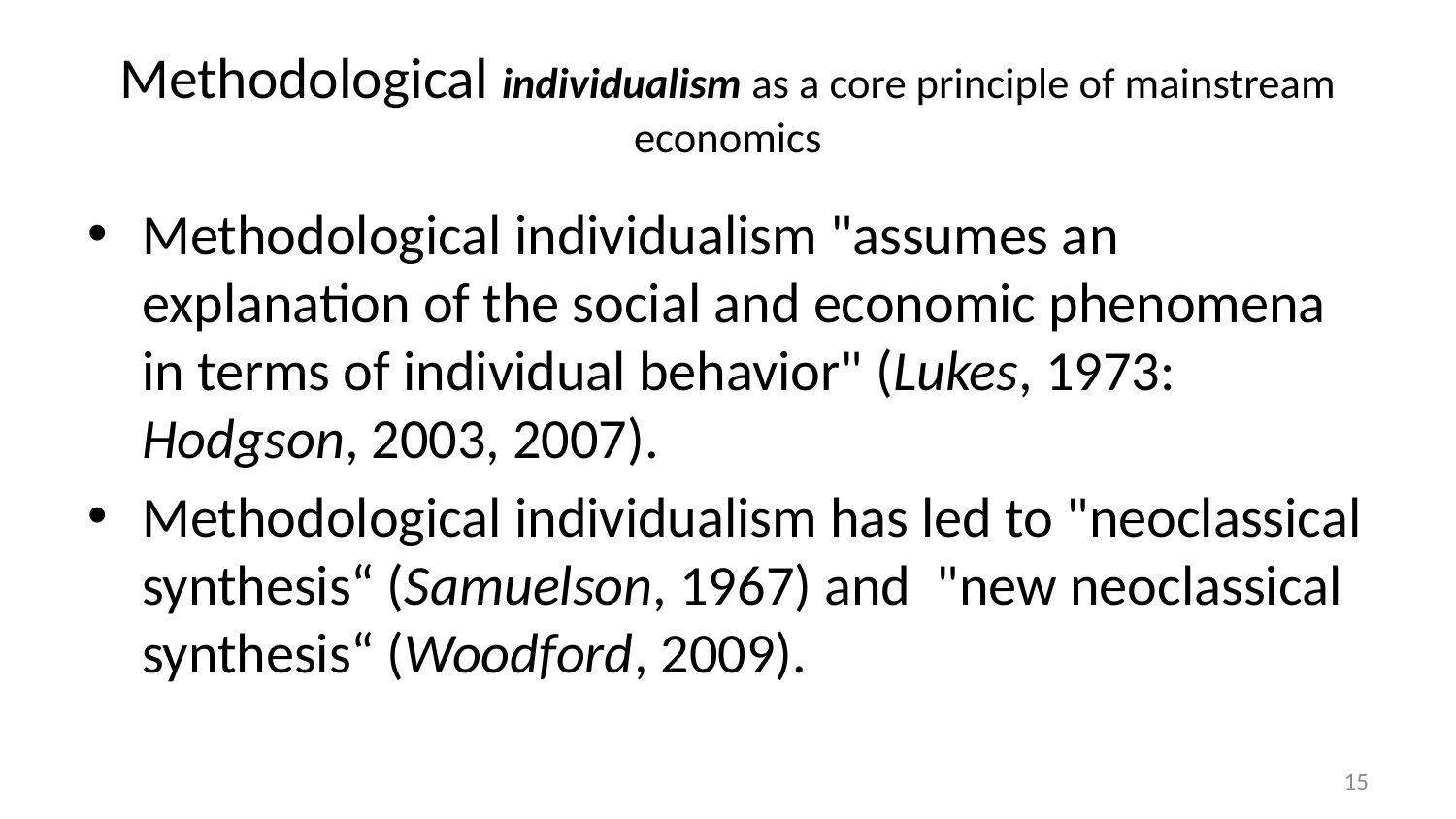

15
# Methodological individualism as a core principle of mainstream economics
Methodological individualism "assumes an explanation of the social and economic phenomena in terms of individual behavior" (Lukes, 1973: Hodgson, 2003, 2007).
Methodological individualism has led to "neoclassical synthesis“ (Samuelson, 1967) and  "new neoclassical synthesis“ (Woodford, 2009).